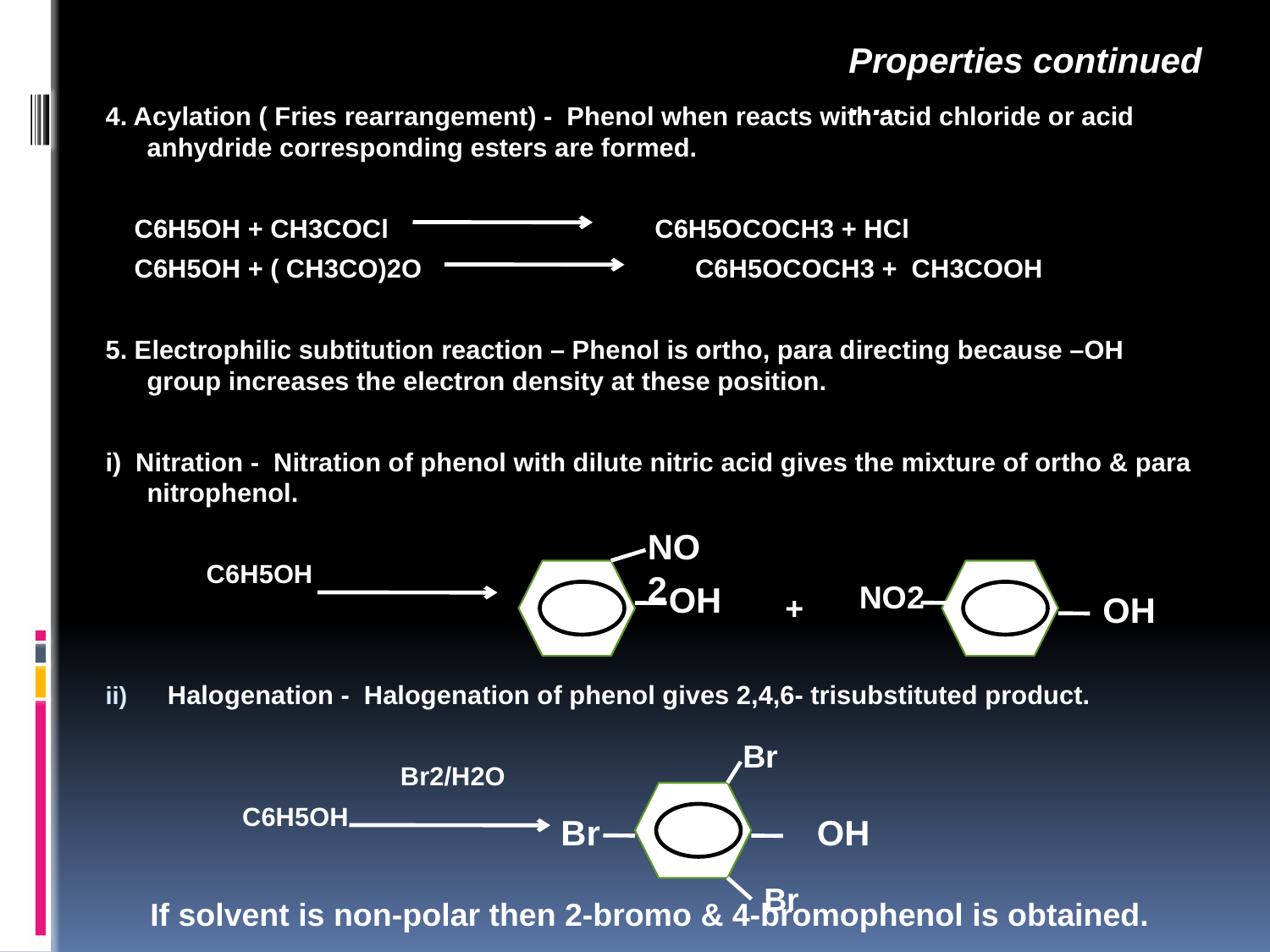

#
Properties continued …..

4. Acylation ( Fries rearrangement) -  Phenol when reacts with acid chloride or acid anhydride corresponding esters are formed.

    C6H5OH + CH3COCl                                     C6H5OCOCH3 + HCl
    C6H5OH + ( CH3CO)2O                                      C6H5OCOCH3 +  CH3COOH

5. Electrophilic subtitution reaction – Phenol is ortho, para directing because –OH group increases the electron density at these position.

i)  Nitration -  Nitration of phenol with dilute nitric acid gives the mixture of ortho & para nitrophenol.

              C6H5OH

Halogenation -  Halogenation of phenol gives 2,4,6- trisubstituted product.

                                         Br2/H2O
                   C6H5OH
NO2

OH
NO2

+

OH
Br

Br

OH
Br

If solvent is non-polar then 2-bromo & 4-bromophenol is obtained.